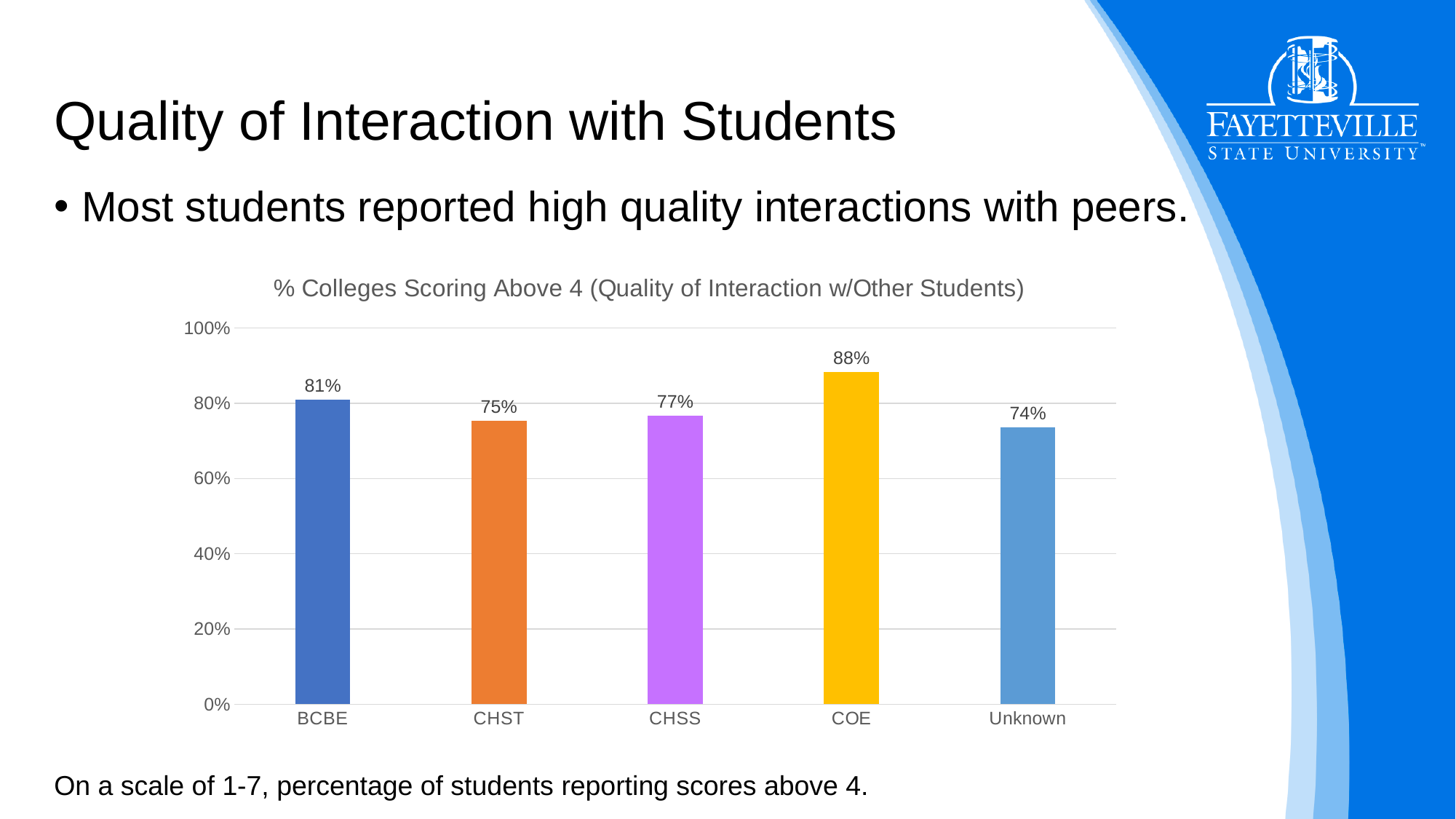

# Quality of Interaction with Students
Most students reported high quality interactions with peers.

### Chart:

| Category | % Colleges Scoring Above 4 (Quality of Interaction w/Other Students) |
|---|---|
| BCBE | 0.8095238095238095 |
| CHST | 0.7537688442211056 |
| CHSS | 0.7663551401869159 |
| COE | 0.8840579710144928 |
| Unknown | 0.7368421052631579 |
On a scale of 1-7, percentage of students reporting scores above 4.